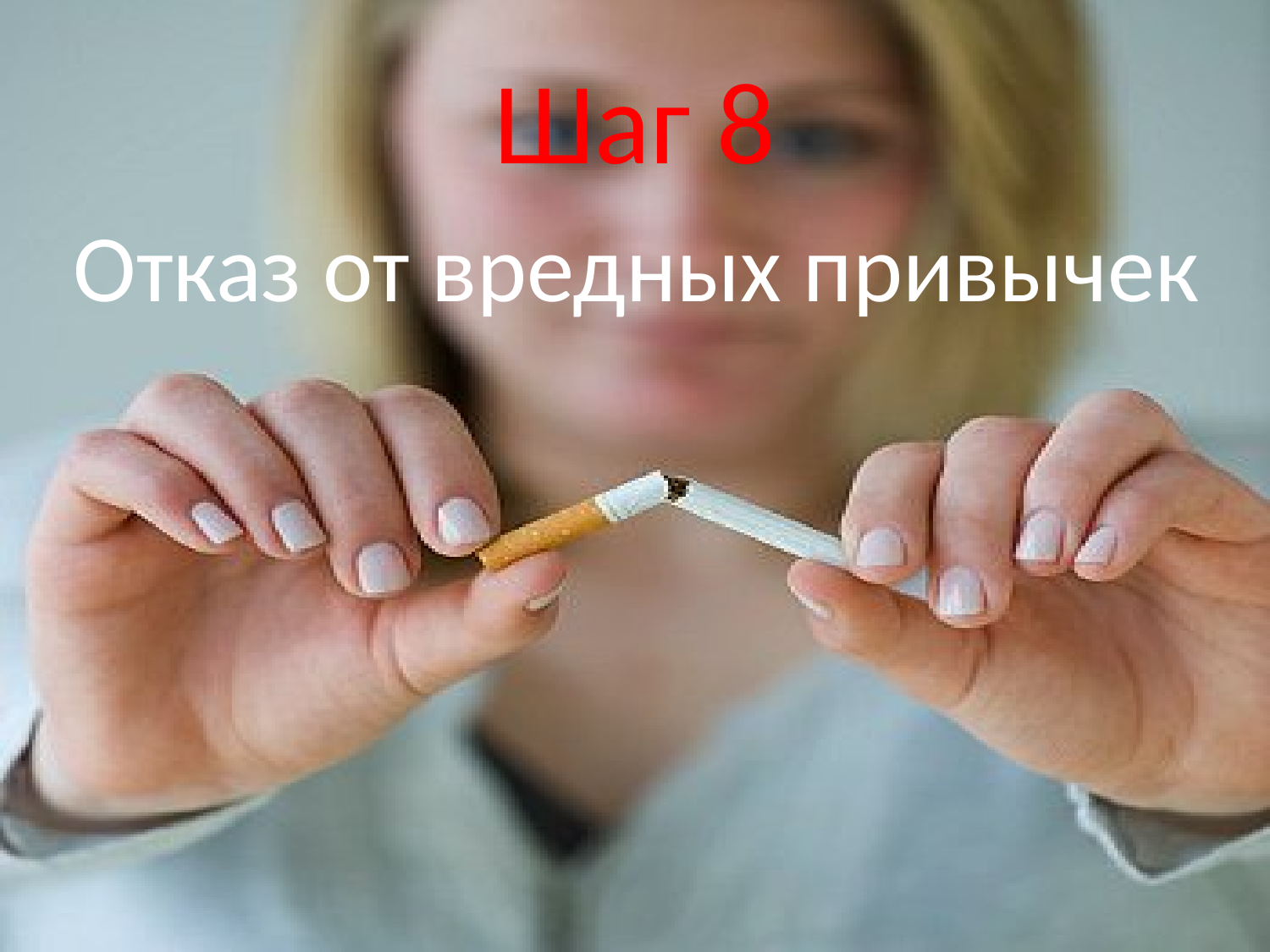

# Шаг 8
Отказ от вредных привычек